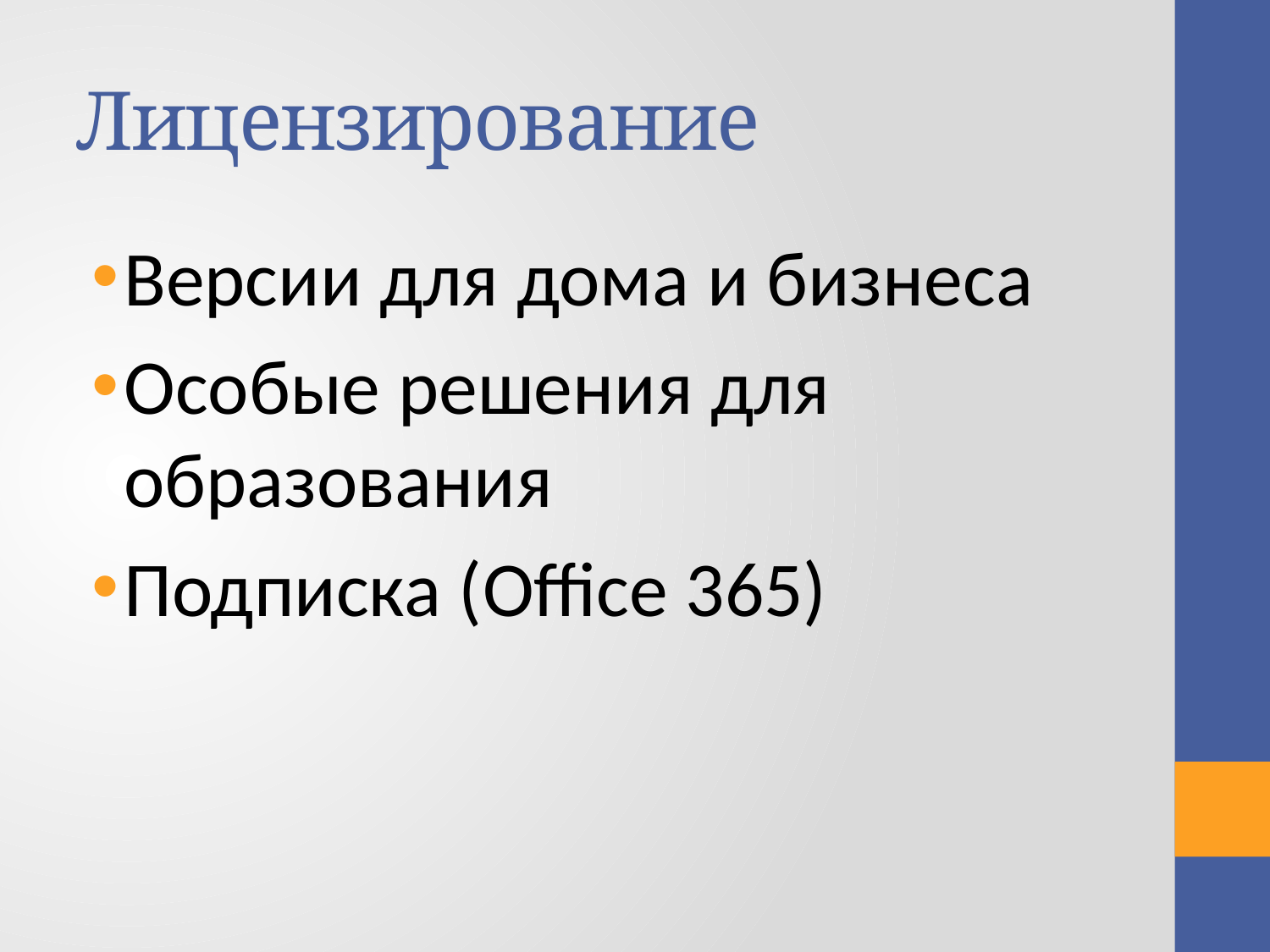

# Лицензирование
Версии для дома и бизнеса
Особые решения для образования
Подписка (Office 365)